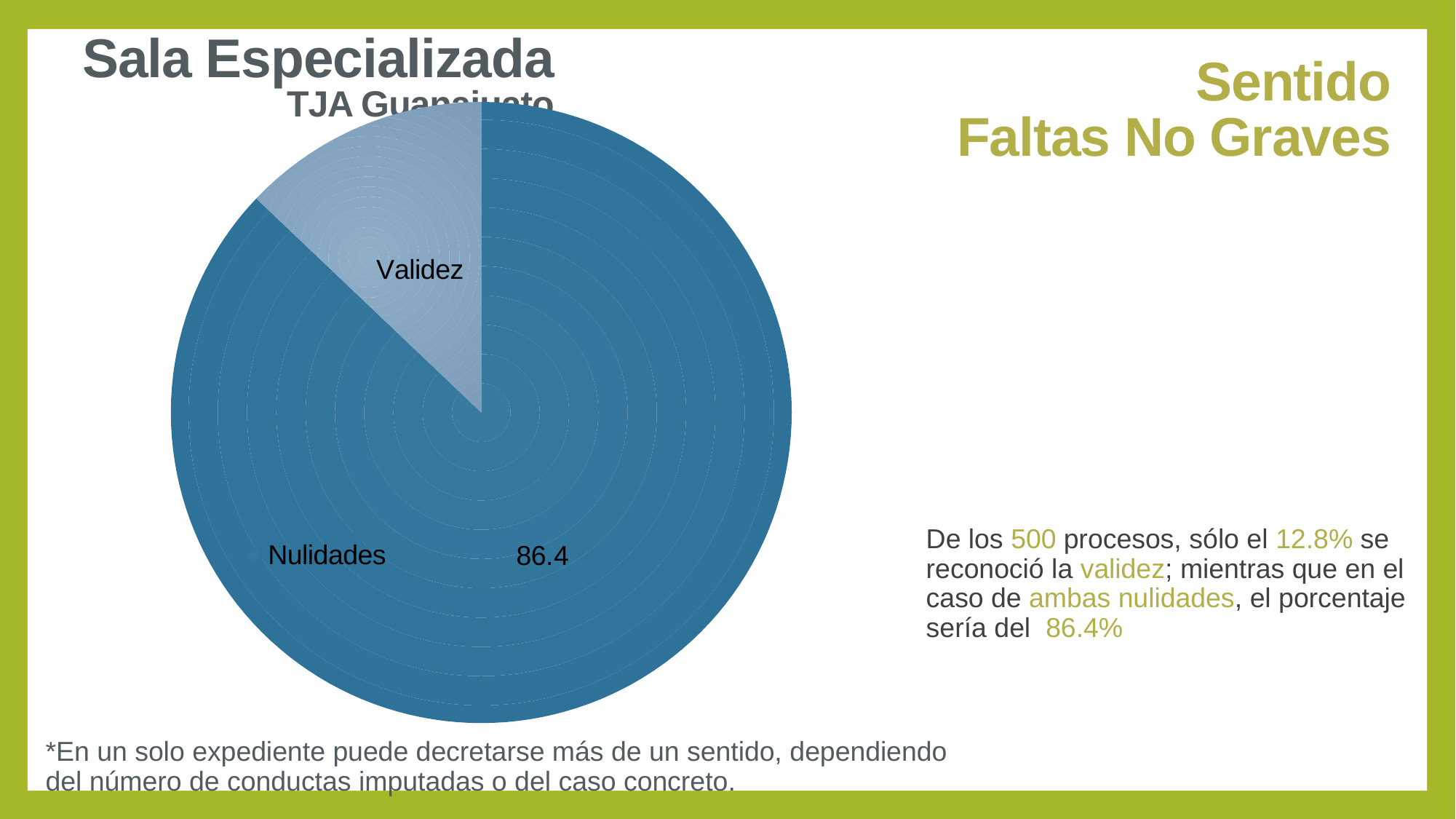

Sala Especializada
Sentido
Faltas No Graves
TJA Guanajuato

[unsupported chart]

De los 500 procesos, sólo el 12.8% se reconoció la validez; mientras que en el caso de ambas nulidades, el porcentaje sería del  86.4%
*En un solo expediente puede decretarse más de un sentido, dependiendo del número de conductas imputadas o del caso concreto.